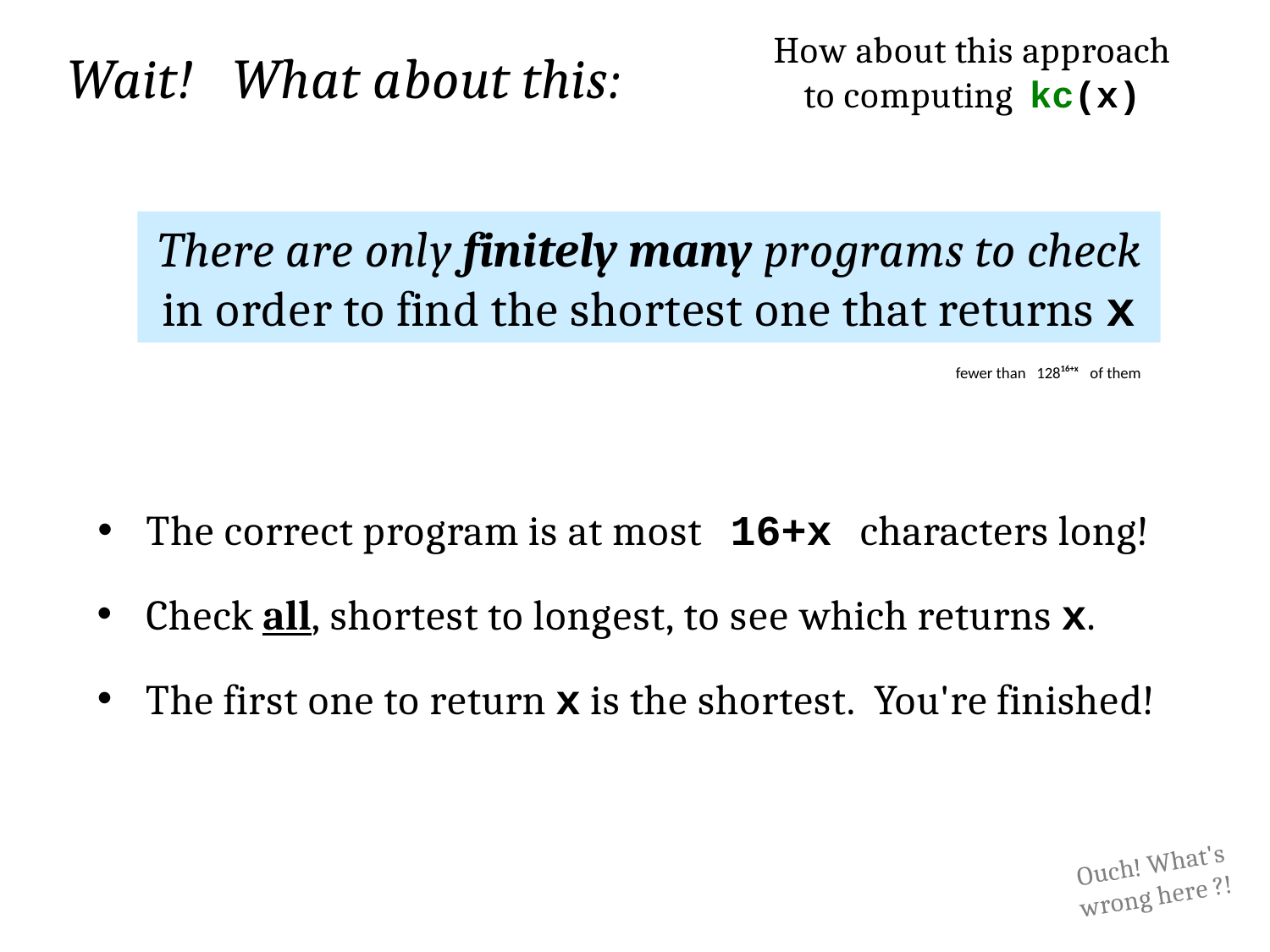

How about this approach to computing  kc(x)
Wait!   What about this:
There are only finitely many programs to check in order to find the shortest one that returns x
fewer than   12816+x    of them
The correct program is at most   16+x   characters long!
Check all, shortest to longest, to see which returns x.
The first one to return x is the shortest.  You're finished!
Ouch! What's wrong here ?!